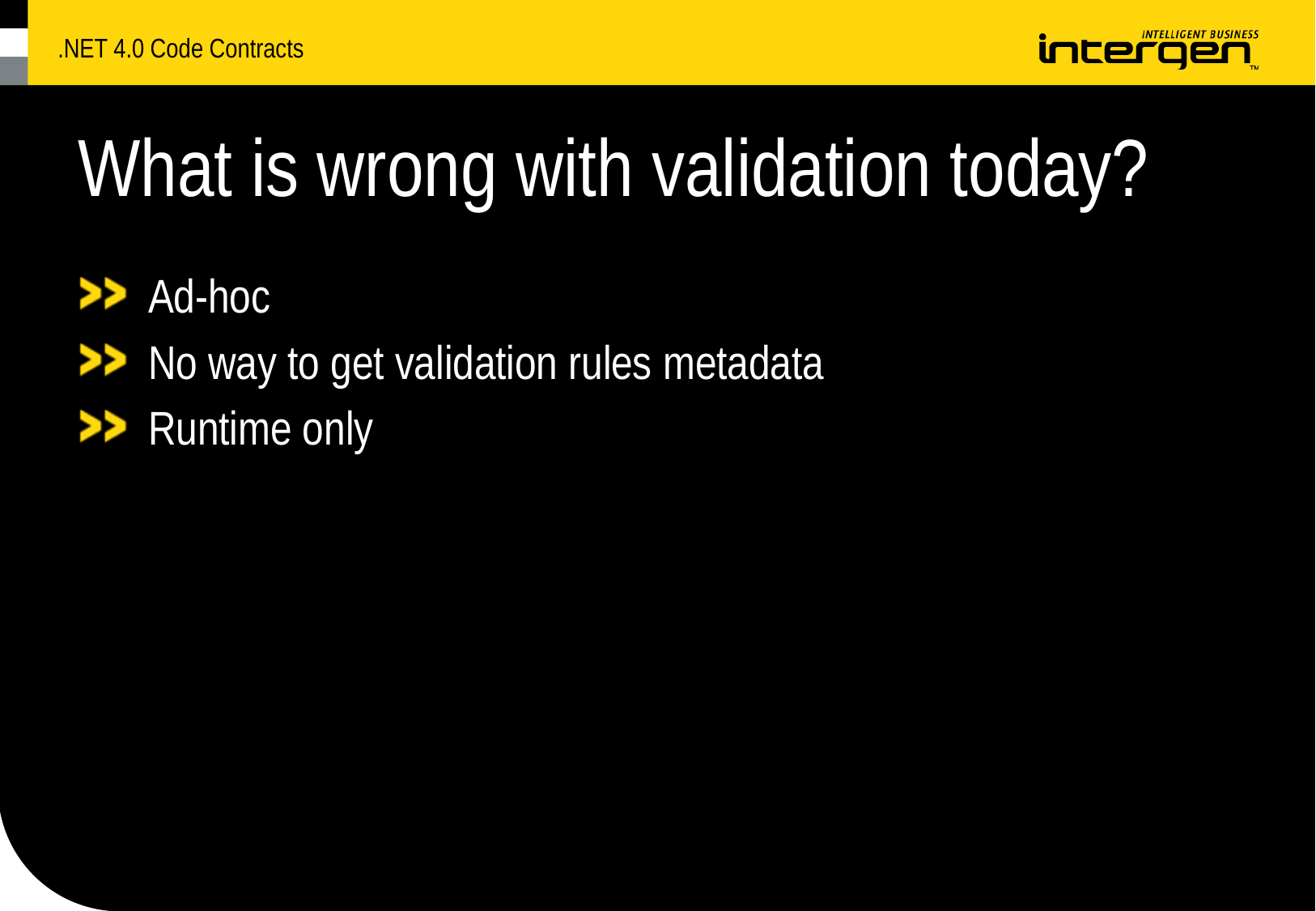

# What is wrong with validation today?
Ad-hoc
No way to get validation rules metadata
Runtime only